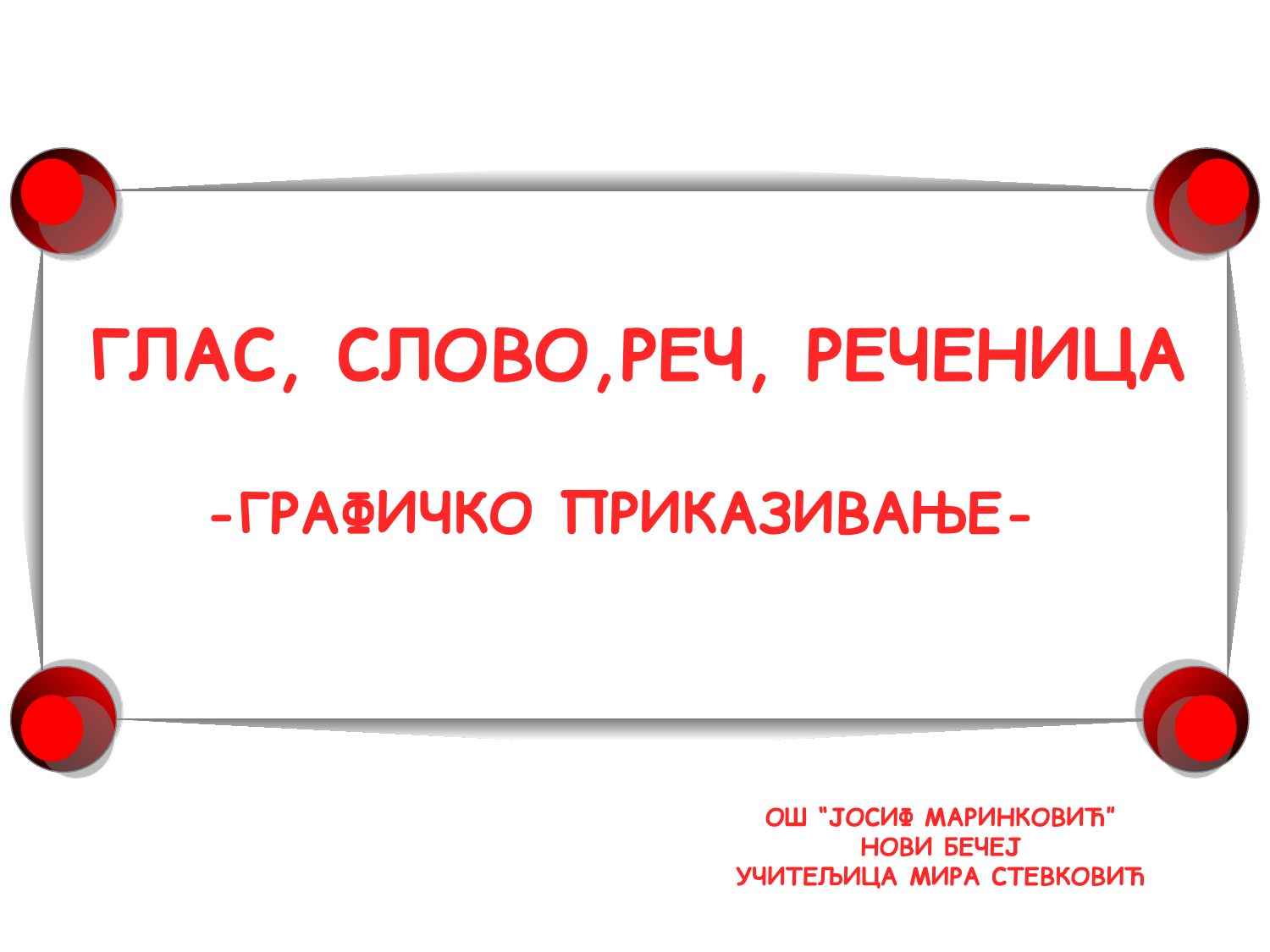

ГЛАС, СЛОВО,РЕЧ, РЕЧЕНИЦА
-графичко приказивање-
ОШ “Јосиф Маринковић”
Нови бечеј
Учитељица мира стевковић